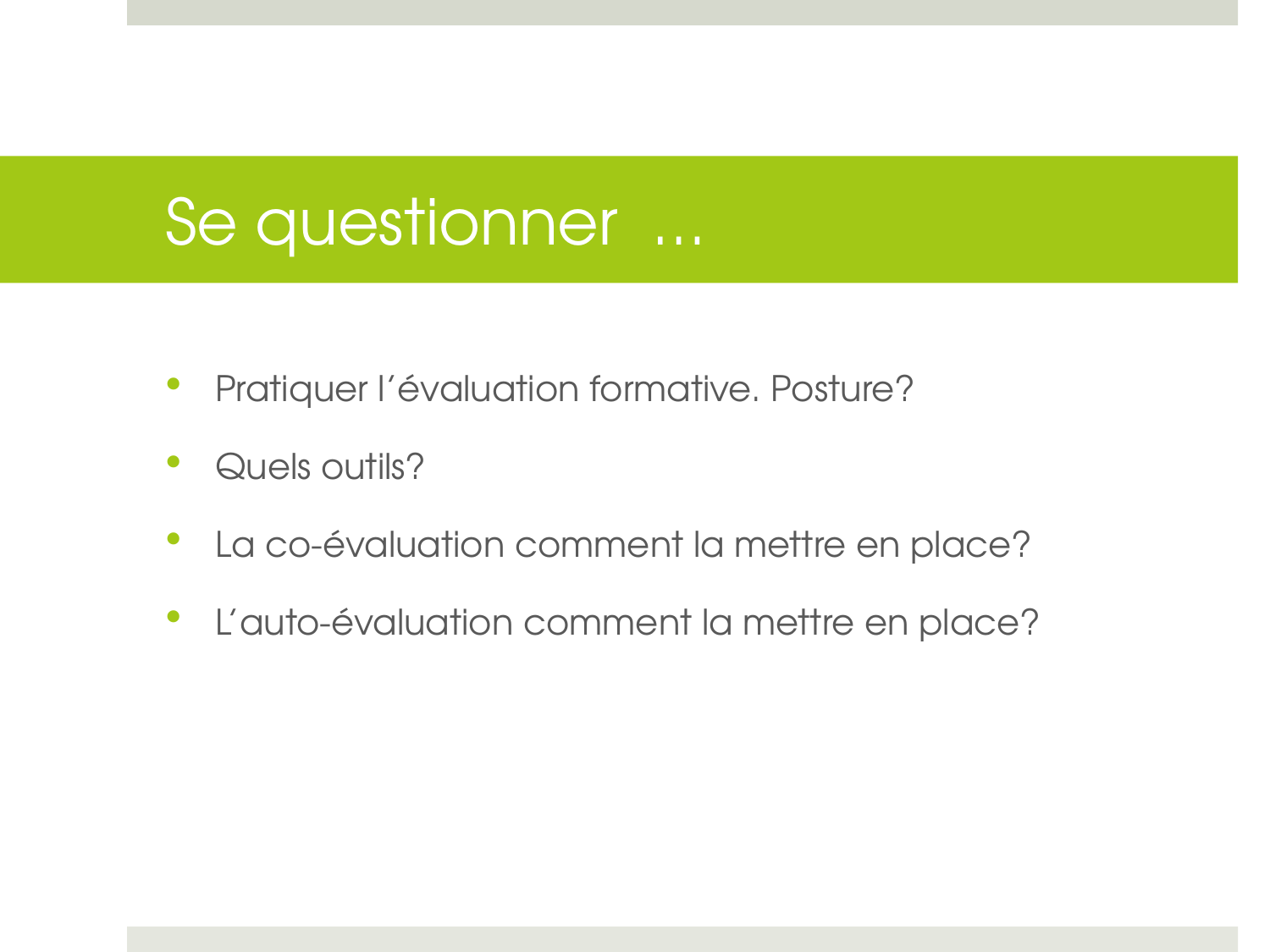

# Se questionner  …
Pratiquer l’évaluation formative. Posture?
Quels outils?
La co-évaluation comment la mettre en place?
L’auto-évaluation comment la mettre en place?